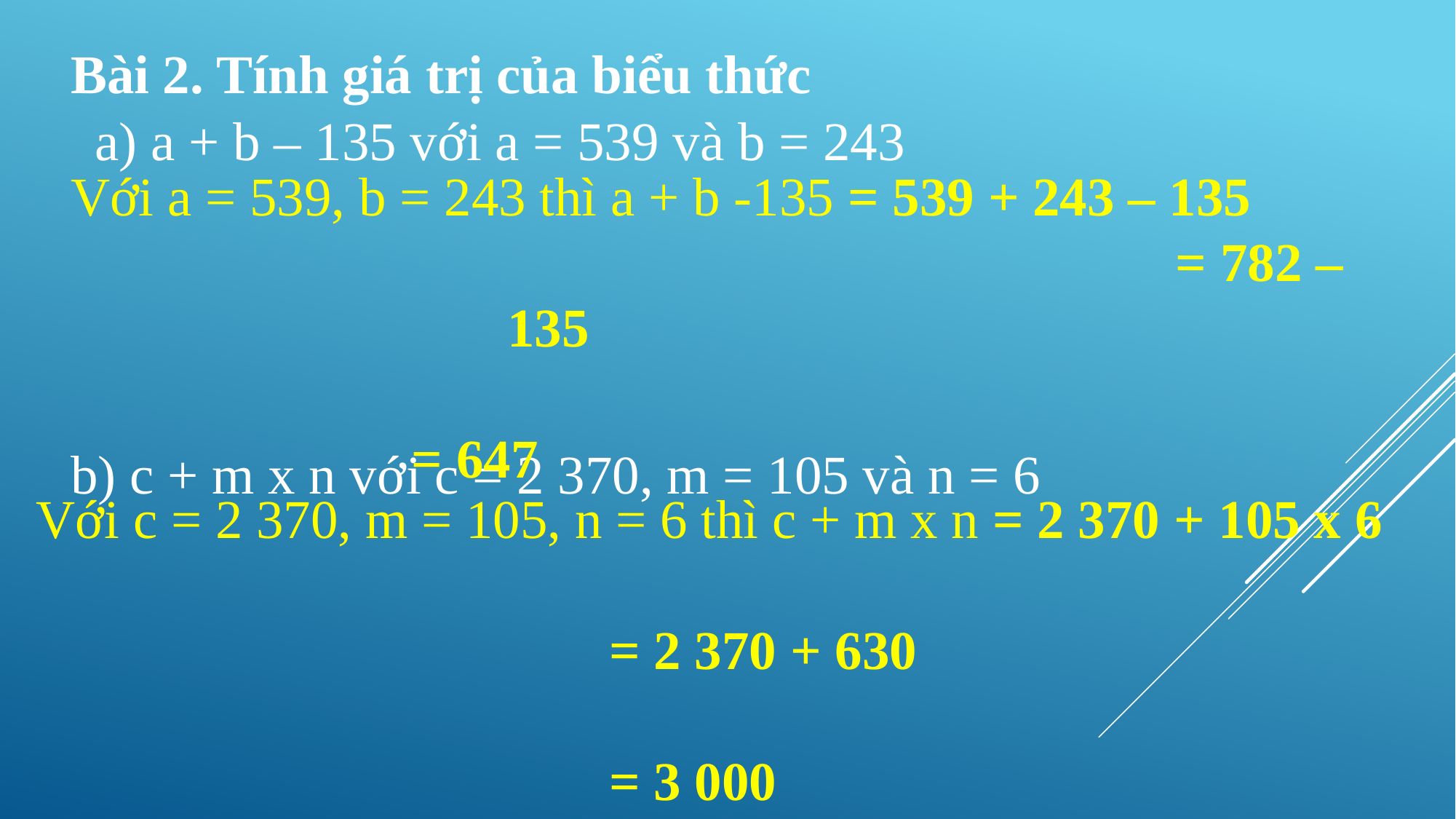

Bài 2. Tính giá trị của biểu thức
a) a + b – 135 với a = 539 và b = 243
Với a = 539, b = 243 thì a + b -135 = 539 + 243 – 135
						 = 782 – 135
														 = 647
b) c + m x n với c = 2 370, m = 105 và n = 6
Với c = 2 370, m = 105, n = 6 thì c + m x n = 2 370 + 105 x 6
																	  = 2 370 + 630
																	  = 3 000